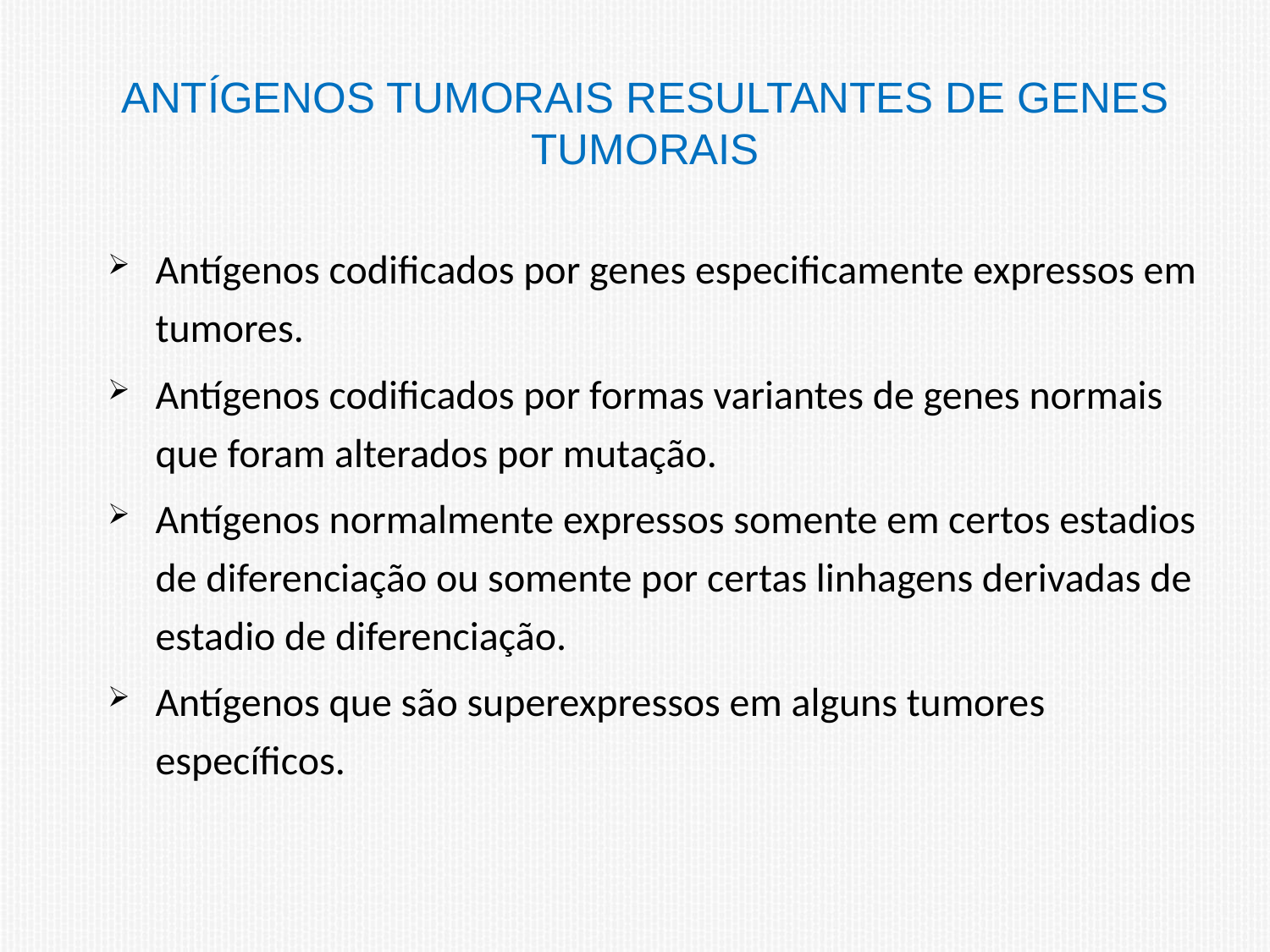

# Antígenos tumorais resultantes de genes tumorais
Antígenos codificados por genes especificamente expressos em tumores.
Antígenos codificados por formas variantes de genes normais que foram alterados por mutação.
Antígenos normalmente expressos somente em certos estadios de diferenciação ou somente por certas linhagens derivadas de estadio de diferenciação.
Antígenos que são superexpressos em alguns tumores específicos.